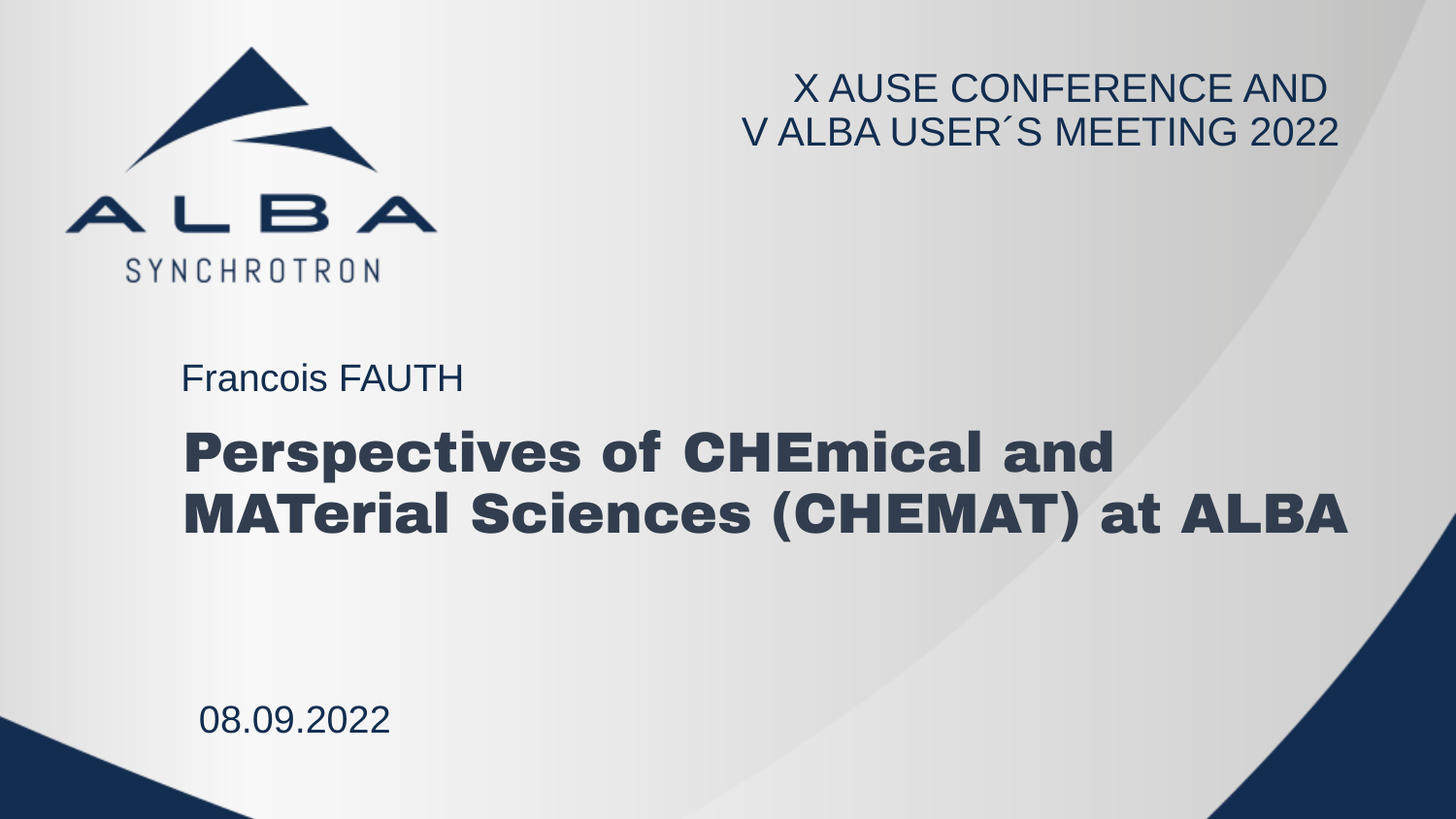

X AUSE CONFERENCE AND
V ALBA USER´S MEETING 2022
Francois FAUTH
# Perspectives of CHEmical and MATerial Sciences (CHEMAT) at ALBA
08.09.2022